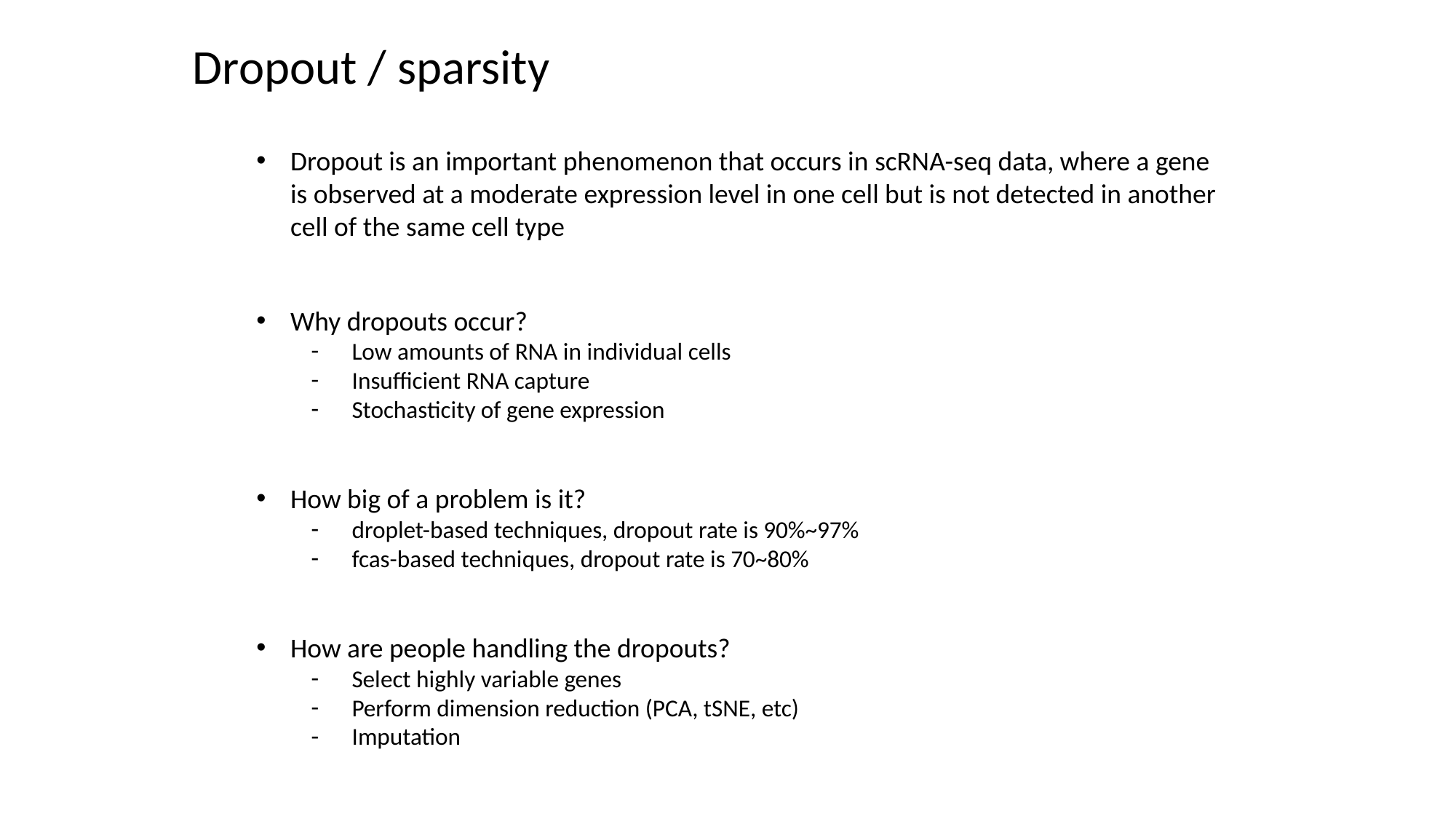

Dropout / sparsity
Dropout is an important phenomenon that occurs in scRNA-seq data, where a gene is observed at a moderate expression level in one cell but is not detected in another cell of the same cell type

Why dropouts occur?
Low amounts of RNA in individual cells
Insufficient RNA capture
Stochasticity of gene expression

How big of a problem is it?
droplet-based techniques, dropout rate is 90%~97%
fcas-based techniques, dropout rate is 70~80%

How are people handling the dropouts?
Select highly variable genes
Perform dimension reduction (PCA, tSNE, etc)
Imputation